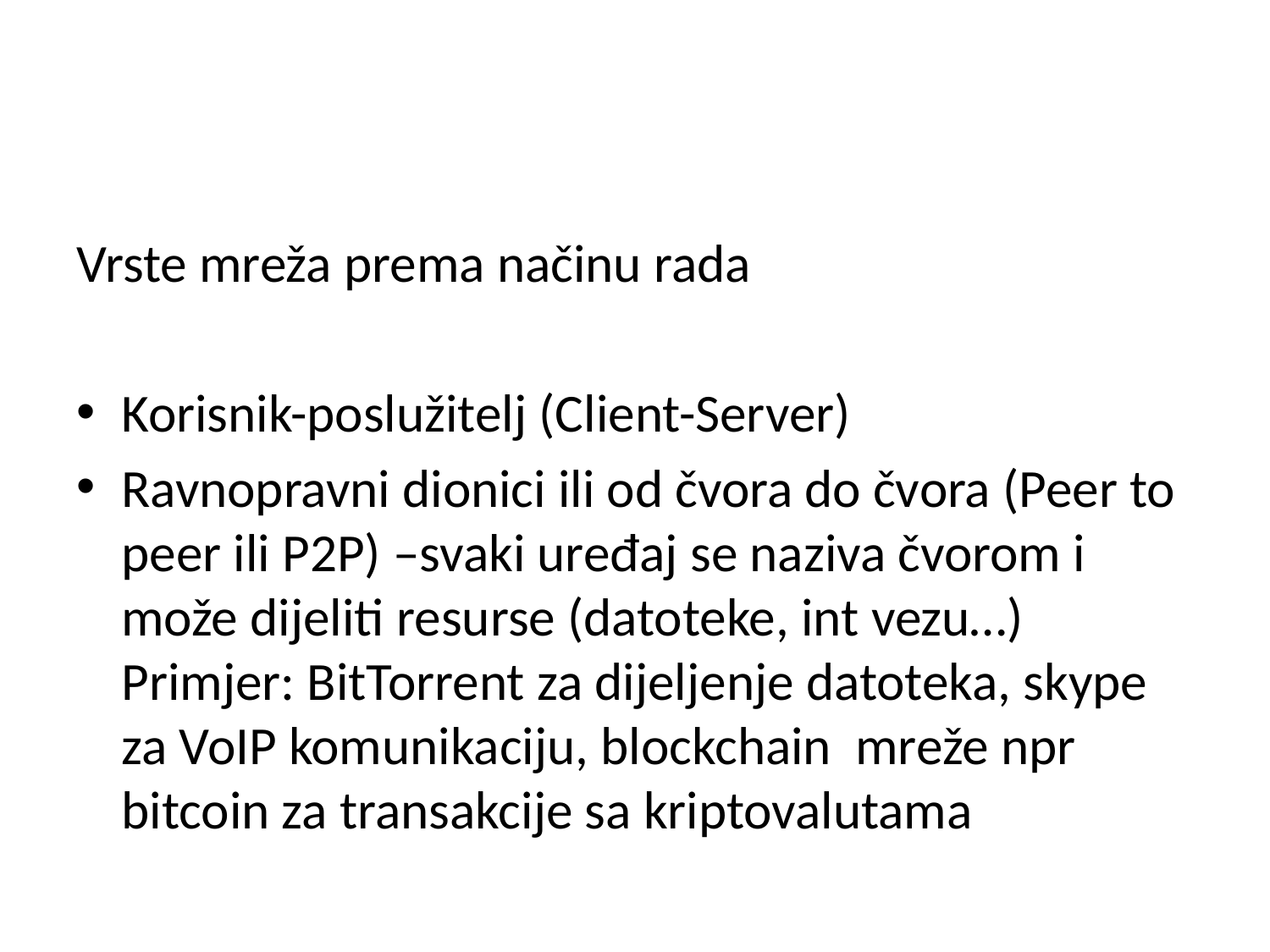

#
Vrste mreža prema načinu rada

Korisnik-poslužitelj (Client-Server)
Ravnopravni dionici ili od čvora do čvora (Peer to peer ili P2P) –svaki uređaj se naziva čvorom i može dijeliti resurse (datoteke, int vezu…) Primjer: BitTorrent za dijeljenje datoteka, skype za VoIP komunikaciju, blockchain  mreže npr bitcoin za transakcije sa kriptovalutama